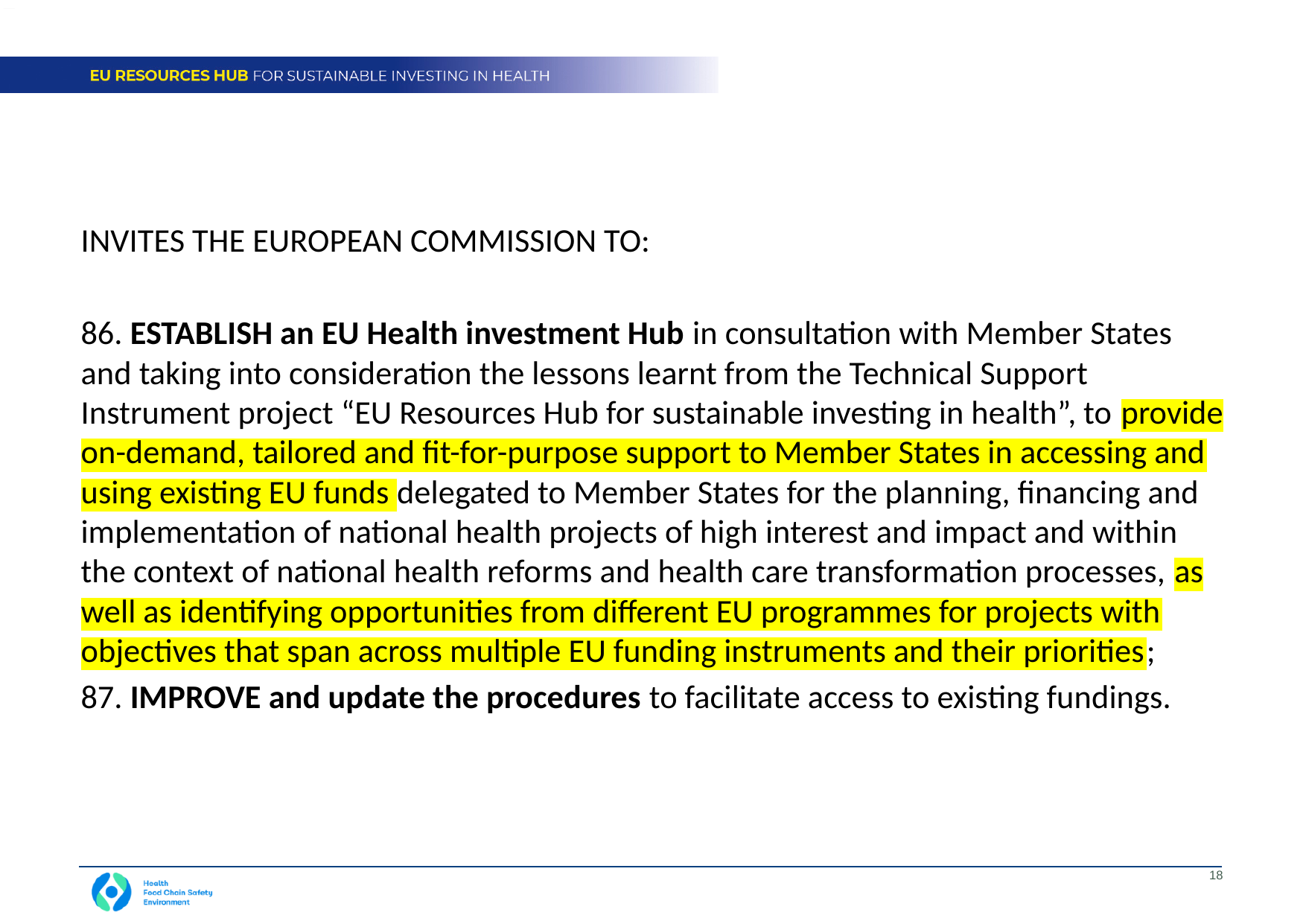

INVITES THE EUROPEAN COMMISSION TO:

86. ESTABLISH an EU Health investment Hub in consultation with Member States and taking into consideration the lessons learnt from the Technical Support Instrument project “EU Resources Hub for sustainable investing in health”, to provide on-demand, tailored and fit-for-purpose support to Member States in accessing and using existing EU funds delegated to Member States for the planning, financing and implementation of national health projects of high interest and impact and within the context of national health reforms and health care transformation processes, as well as identifying opportunities from different EU programmes for projects with objectives that span across multiple EU funding instruments and their priorities;
87. IMPROVE and update the procedures to facilitate access to existing fundings.